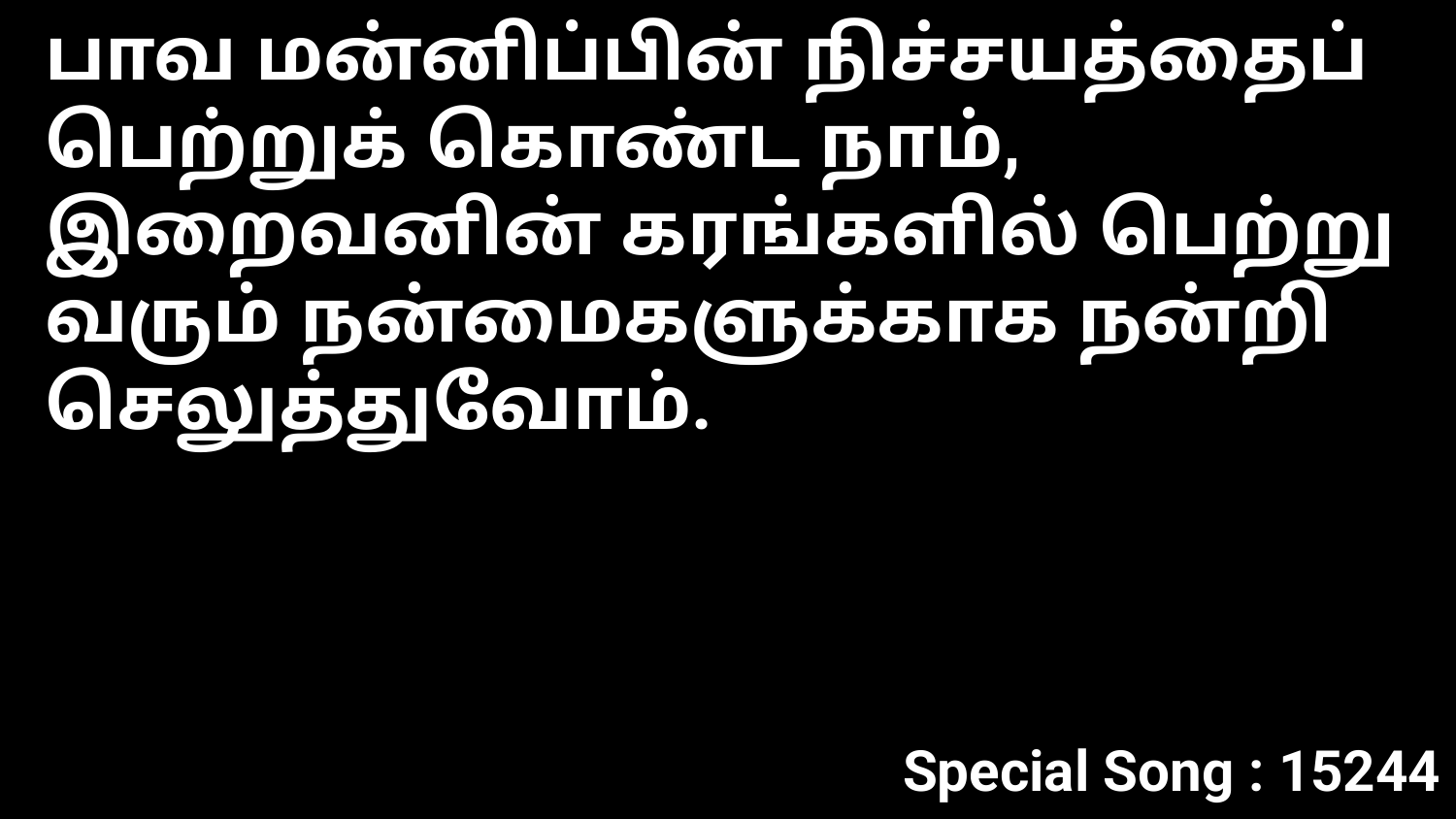

பாவ மன்னிப்பின் நிச்சயத்தைப் பெற்றுக் கொண்ட நாம், இறைவனின் கரங்களில் பெற்று வரும் நன்மைகளுக்காக நன்றி செலுத்துவோம்.

Special Song : 15244